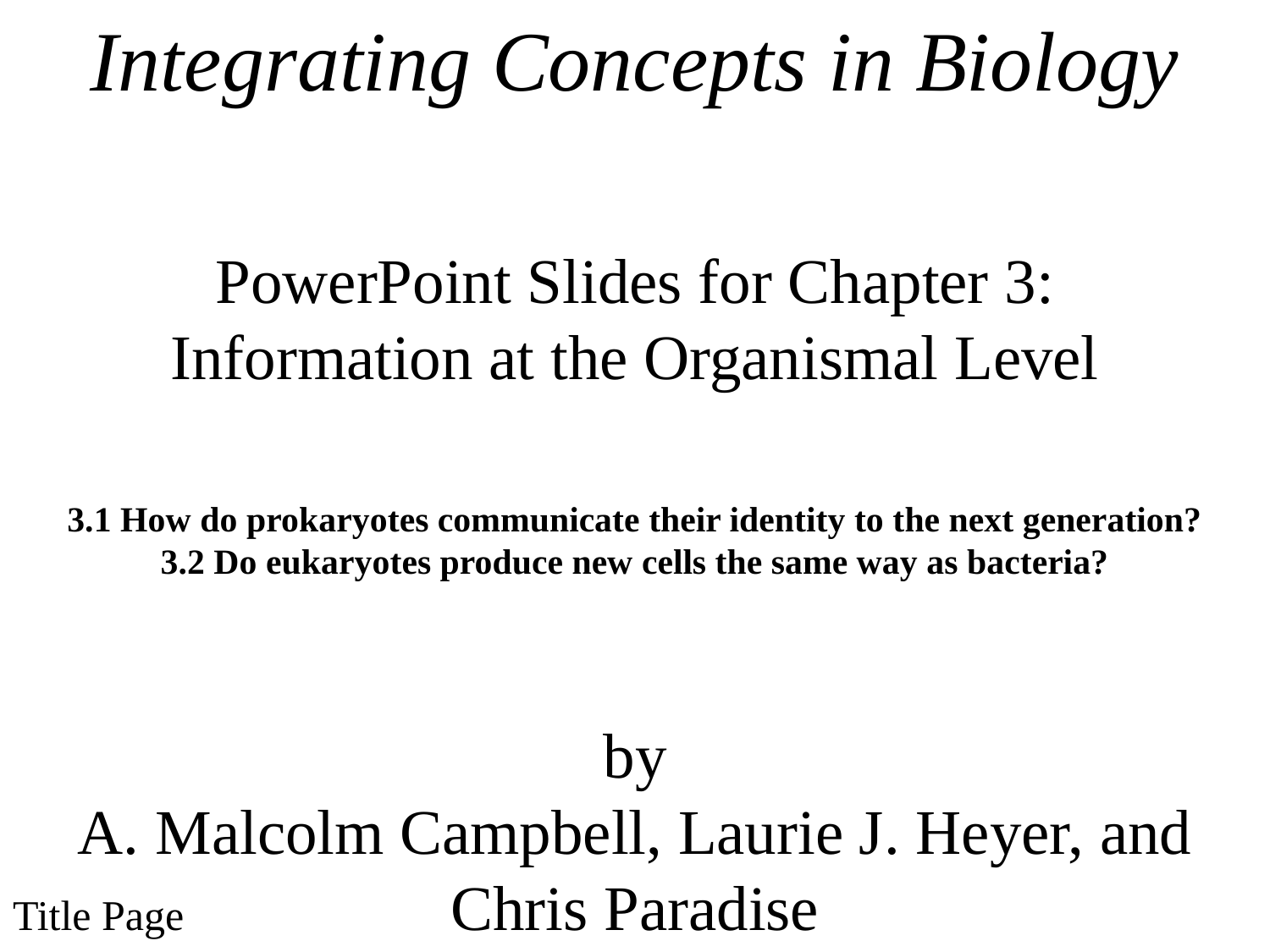

Integrating Concepts in Biology
PowerPoint Slides for Chapter 3:
Information at the Organismal Level
3.1 How do prokaryotes communicate their identity to the next generation?
3.2 Do eukaryotes produce new cells the same way as bacteria?
by
A. Malcolm Campbell, Laurie J. Heyer, and Chris Paradise
# Title Page